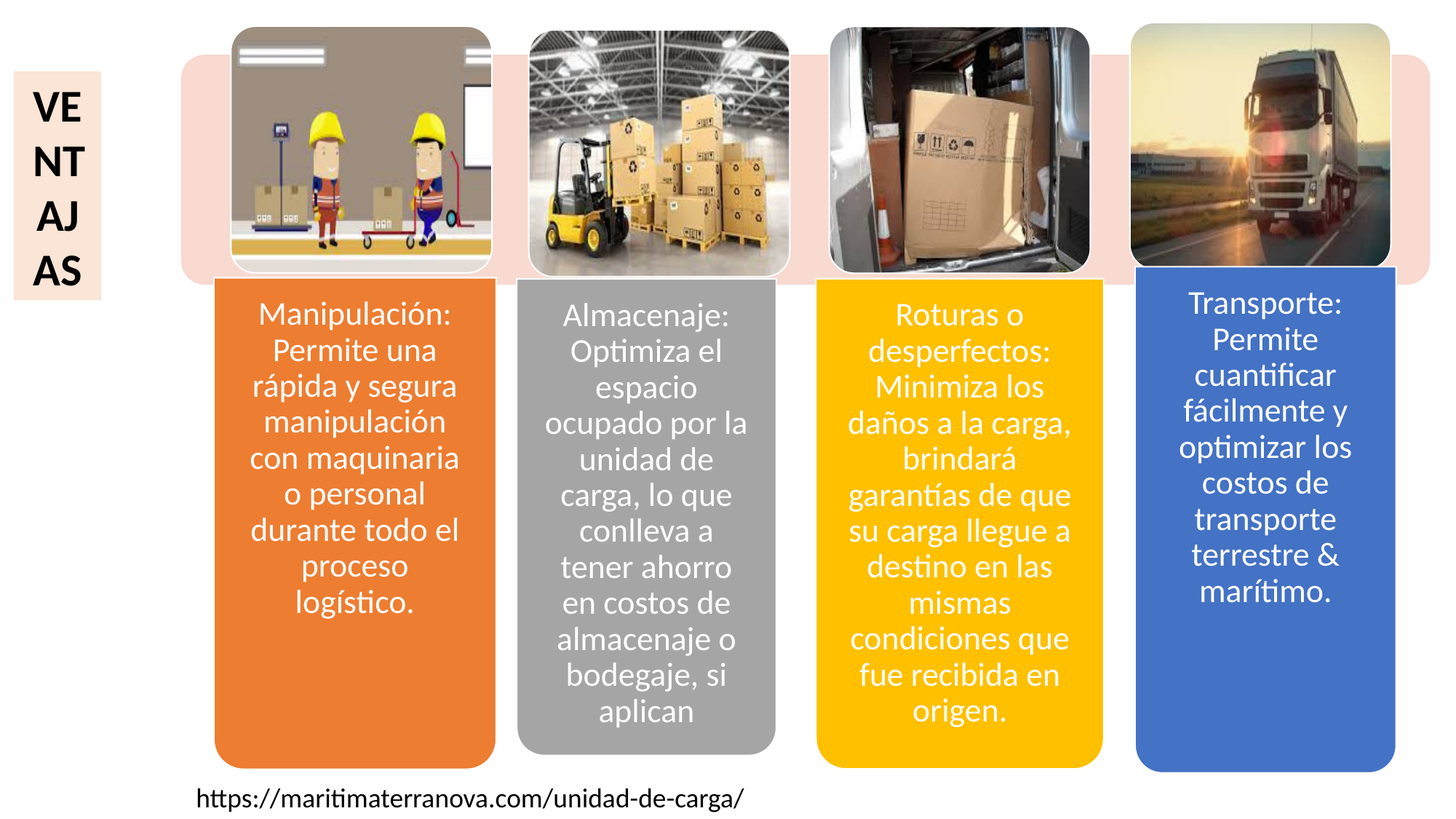

Manipulación: Permite una rápida y segura manipulación con maquinaria o personal durante todo el proceso logístico.
Almacenaje: Optimiza el espacio ocupado por la unidad de carga, lo que conlleva a tener ahorro en costos de almacenaje o bodegaje, si aplican
Roturas o desperfectos: Minimiza los daños a la carga, brindará garantías de que su carga llegue a destino en las mismas condiciones que fue recibida en origen.
Transporte: Permite cuantificar fácilmente y optimizar los costos de transporte terrestre & marítimo.
VENTAJAS

https://maritimaterranova.com/unidad-de-carga/